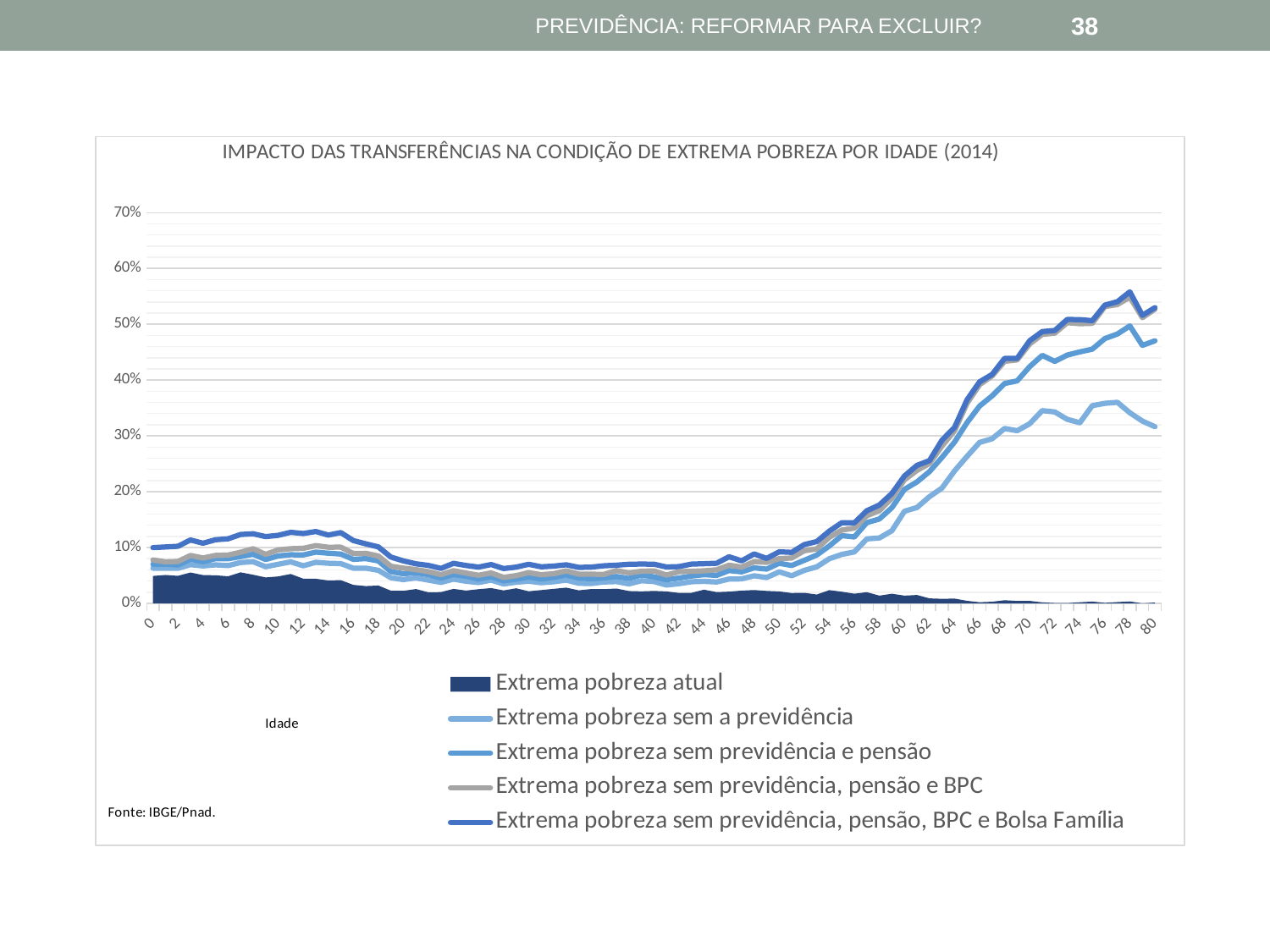

PREVIDÊNCIA: REFORMAR PARA EXCLUIR?
38

### Chart: IMPACTO DAS TRANSFERÊNCIAS NA CONDIÇÃO DE EXTREMA POBREZA POR IDADE (2014)

| Category | Extrema pobreza atual | Extrema pobreza sem a previdência | Extrema pobreza sem previdência e pensão | Extrema pobreza sem previdência, pensão e BPC | Extrema pobreza sem previdência, pensão, BPC e Bolsa Família |
|---|---|---|---|---|---|
| 0 | 0.049086854121092566 | 0.06309659124466685 | 0.07017671541833166 | 0.07774114279552308 | 0.09989448972694216 |
| 1 | 0.05082511469709671 | 0.06284441059199725 | 0.07025995428371498 | 0.07436753075554173 | 0.1010565214597939 |
| 2 | 0.049295695306538156 | 0.06285188946239402 | 0.06876340710118192 | 0.07509253528658899 | 0.10222670544335818 |
| 3 | 0.05529289145626915 | 0.06937000833283531 | 0.07907999785007587 | 0.08579362457288112 | 0.1136419075840829 |
| 4 | 0.050600076397587256 | 0.0670642894580213 | 0.07458287805701393 | 0.08125789515763665 | 0.10781298581314572 |
| 5 | 0.05026038899716243 | 0.06900066945494776 | 0.08010500263398201 | 0.08592762605034213 | 0.11405885110831573 |
| 6 | 0.04850603636905702 | 0.0677077769161013 | 0.07992177476171293 | 0.08652690944647835 | 0.11568817091717672 |
| 7 | 0.055501821681446344 | 0.07321784560390458 | 0.0838650580875782 | 0.09158039458307554 | 0.12340688801814807 |
| 8 | 0.05125272918006606 | 0.07468517342150438 | 0.08799841619971219 | 0.09791402396985227 | 0.12464924706689573 |
| 9 | 0.04645354629511273 | 0.06563399911378702 | 0.07857099584139643 | 0.08781977333374356 | 0.11963970399090823 |
| 10 | 0.04824542132649801 | 0.07005562891329203 | 0.08493724692544458 | 0.09574588630479518 | 0.12192309077268326 |
| 11 | 0.052551000474792615 | 0.0743679530213564 | 0.08705325954733788 | 0.09787581623605338 | 0.1273238847174388 |
| 12 | 0.044141940589923906 | 0.0673607509685249 | 0.08669400089203937 | 0.09858181022865432 | 0.1251121814310005 |
| 13 | 0.04411345562388112 | 0.07356930801582437 | 0.09182688814829856 | 0.1033145246571251 | 0.12874256330774383 |
| 14 | 0.040938355516738405 | 0.07188928309061113 | 0.08986670933817939 | 0.10053309550679042 | 0.12235711244409854 |
| 15 | 0.04159636483621364 | 0.07122229147982953 | 0.08830212532588037 | 0.10062777276708289 | 0.12677111672170235 |
| 16 | 0.033149861362262986 | 0.06304274114596359 | 0.07888448737402759 | 0.08926855796506095 | 0.11255022997923071 |
| 17 | 0.03094953113638106 | 0.06313560686889406 | 0.08016531728998909 | 0.0896879648978682 | 0.10651129950347234 |
| 18 | 0.03198337232547686 | 0.05916766846050156 | 0.0760342592460173 | 0.08473423229783324 | 0.10111289550526163 |
| 19 | 0.02273580437437912 | 0.04585295510681121 | 0.05683936208881351 | 0.0664926941361076 | 0.0829617364625764 |
| 20 | 0.022453268743277095 | 0.04256685296484907 | 0.05298711458466538 | 0.0631188271488856 | 0.07610413642142003 |
| 21 | 0.02571449001838136 | 0.045633399781468575 | 0.05499718342306151 | 0.06059021604326107 | 0.07089426075128348 |
| 22 | 0.019780460922031617 | 0.04155619171345636 | 0.051319353836401 | 0.056671228414793565 | 0.0680129762874539 |
| 23 | 0.02024170515469587 | 0.03758989236603565 | 0.04523084700830321 | 0.05139853919418143 | 0.06264761198633348 |
| 24 | 0.025963471802757394 | 0.04341324544885943 | 0.051526727025501075 | 0.05849016476023554 | 0.07167349736038973 |
| 25 | 0.0228779617049635 | 0.039627564085703865 | 0.048485941279422955 | 0.054241319636449715 | 0.06782803073971601 |
| 26 | 0.02541198798655242 | 0.037306249382959816 | 0.0435734290806491 | 0.05034560745332578 | 0.0650064821694873 |
| 27 | 0.027381839357365646 | 0.041693376622340635 | 0.04774415877599534 | 0.05446405922191466 | 0.06952257117558372 |
| 28 | 0.023202604079062297 | 0.034764118456762985 | 0.040448293046895456 | 0.046486967902435034 | 0.06238299696896032 |
| 29 | 0.02702181932217527 | 0.03788977508219829 | 0.04326232651068659 | 0.049746373414631784 | 0.06500923013258414 |
| 30 | 0.02163182525374756 | 0.039734336798952906 | 0.04723686810065937 | 0.05498141654113057 | 0.0699799965426123 |
| 31 | 0.023832658734224868 | 0.03696606104251982 | 0.043681644041016224 | 0.05137531812051046 | 0.06556036909848911 |
| 32 | 0.026013314971638786 | 0.038753655998590236 | 0.04647158359399808 | 0.053089341864918954 | 0.06683024957697255 |
| 33 | 0.028163445040010934 | 0.04172191262887772 | 0.050897247065611856 | 0.05818819563599921 | 0.06912978119258394 |
| 34 | 0.023370185192378802 | 0.03599705960061453 | 0.0452233188260583 | 0.05231159100337422 | 0.06449485533893322 |
| 35 | 0.02568616796625512 | 0.03559165633799814 | 0.0439846074881253 | 0.052271267154395125 | 0.06500272940226247 |
| 36 | 0.025519335026340396 | 0.03831716545652429 | 0.04550935837757464 | 0.05185430260542546 | 0.06735483401206906 |
| 37 | 0.026624024770324498 | 0.03898191148986887 | 0.0480936648610726 | 0.0586465329521204 | 0.06842636418218812 |
| 38 | 0.022119986200848145 | 0.03493571126969141 | 0.0445351359887438 | 0.054643556927940096 | 0.07011168773251333 |
| 39 | 0.02147611922078434 | 0.04054360151566029 | 0.0508272535279701 | 0.05753443417089806 | 0.07041450341791286 |
| 40 | 0.022292593041389194 | 0.03912868530304307 | 0.04751083990137402 | 0.058100817668380676 | 0.07018901995700919 |
| 41 | 0.021372654194362094 | 0.03285251415275553 | 0.04231438325879428 | 0.050723403329974846 | 0.06519183235598983 |
| 42 | 0.018677267063899036 | 0.035286778603697146 | 0.045313307849435935 | 0.056688845003093666 | 0.06591119059525524 |
| 43 | 0.019000989489012937 | 0.038741582521803944 | 0.048902873539283 | 0.05738354116432268 | 0.0703233719028204 |
| 44 | 0.024559453063600006 | 0.03942480531609873 | 0.05135438747230594 | 0.058264024098641294 | 0.07112103529527875 |
| 45 | 0.02017440867831252 | 0.03825652220091181 | 0.050096186853702096 | 0.06013463622084806 | 0.07185032912324786 |
| 46 | 0.02106122764802447 | 0.04357402513070577 | 0.05872201167021183 | 0.06843960225393483 | 0.08346469654718304 |
| 47 | 0.0228566979842856 | 0.04378802237416901 | 0.05639819191927974 | 0.06503550006362585 | 0.07616567697510845 |
| 48 | 0.023938024245760317 | 0.0493493395496266 | 0.06362969708500424 | 0.07478540673435875 | 0.08850681507943692 |
| 49 | 0.022268326009738083 | 0.04626769479669557 | 0.061444828956750845 | 0.07345373083040647 | 0.08055893324995815 |
| 50 | 0.02135712136651913 | 0.05641499125797495 | 0.07192586145591011 | 0.0801303203445473 | 0.09236880475162199 |
| 51 | 0.01856319985034983 | 0.049463026975869705 | 0.06785462056786215 | 0.08125219461814238 | 0.09136943379446405 |
| 52 | 0.01901740718389228 | 0.059026890611406764 | 0.07703717346834808 | 0.09424097310938859 | 0.10517434615294183 |
| 53 | 0.015815852291767348 | 0.06544977770196989 | 0.08657089028616619 | 0.0975867246597044 | 0.11073680964207476 |
| 54 | 0.023766548909315406 | 0.07993980655782686 | 0.10277987378241185 | 0.1182539614487584 | 0.12944848401701192 |
| 55 | 0.02089525557890681 | 0.08767310055971998 | 0.12136559449523779 | 0.1312799461305408 | 0.1445097332739312 |
| 56 | 0.017371987797637326 | 0.09216264357226214 | 0.11893431393755859 | 0.1348967276695784 | 0.14421362502214283 |
| 57 | 0.020082896767998445 | 0.11551676775534514 | 0.14463079335367263 | 0.15700696478710602 | 0.1660079493381629 |
| 58 | 0.013917975631401026 | 0.11715657489564339 | 0.15116145018526395 | 0.16607822735293554 | 0.17625903692180747 |
| 59 | 0.017256154545139537 | 0.1301203834769967 | 0.17141961686434065 | 0.18874352170155634 | 0.1968295966375168 |
| 60 | 0.013890738259994779 | 0.16496495566800784 | 0.2042574444623985 | 0.22137232760610084 | 0.22814142073716537 |
| 61 | 0.015083743129967832 | 0.17181280406073654 | 0.2176562441174836 | 0.23821091424538557 | 0.24724167872302408 |
| 62 | 0.00890908494117634 | 0.19107689551714027 | 0.2359722524340873 | 0.2506643983196578 | 0.25570086303631007 |
| 63 | 0.008120301106231966 | 0.2066240778945657 | 0.2615179967410399 | 0.28182405150240886 | 0.2923408547052856 |
| 64 | 0.00853823553944966 | 0.2372702670139114 | 0.2889486037609943 | 0.3093332066693235 | 0.31527927097138936 |
| 65 | 0.0044939567154652915 | 0.2633904272547468 | 0.3237380377597062 | 0.3583628467363445 | 0.3646561311032677 |
| 66 | 0.001966871121393954 | 0.2883186164767762 | 0.3535381486998954 | 0.3918262495457332 | 0.39683081301963263 |
| 67 | 0.002902951555481929 | 0.2948109447915657 | 0.37179503208484277 | 0.4074970384424239 | 0.410149937643194 |
| 68 | 0.005594092821473977 | 0.3133560297259394 | 0.3938744314979619 | 0.4336261583024234 | 0.43884179587663996 |
| 69 | 0.004307641277489553 | 0.30933681026353094 | 0.39857458800406154 | 0.4360695044933383 | 0.4388562828663855 |
| 70 | 0.004458048859185726 | 0.3218522485042581 | 0.42407243406893286 | 0.46465741246091163 | 0.470487630737968 |
| 71 | 0.001728119331187501 | 0.3453499946943705 | 0.4442974588561063 | 0.48182695562977823 | 0.4868920632835278 |
| 72 | 0.0006992166588368968 | 0.34295484589920355 | 0.4333723000950498 | 0.48408835158679475 | 0.48892327586977485 |
| 73 | 0.0004978831262882291 | 0.3296833509739476 | 0.44482201548660244 | 0.5028375856498245 | 0.5085591796185913 |
| 74 | 0.0018976457332621716 | 0.3235445077674648 | 0.4504996656626321 | 0.5010715154786954 | 0.5082981103292865 |
| 75 | 0.003147254852797539 | 0.35421149602507823 | 0.45540391018036525 | 0.5017083493939383 | 0.5064273605346965 |
| 76 | 0.0009604010745437059 | 0.3583677880097726 | 0.47434692726931027 | 0.531666979890998 | 0.5342510806239429 |
| 77 | 0.0022824136205264215 | 0.36022926143517914 | 0.4824260526676506 | 0.5353455338329567 | 0.5404889338004418 |
| 78 | 0.003399511265448338 | 0.3413512691898465 | 0.49707548493458203 | 0.5486761490523461 | 0.558085458393256 |
| 79 | 0.0 | 0.32654605731316294 | 0.4622257197632462 | 0.5118067124881749 | 0.5160193890279533 |
| 80 | 0.0014700629241887176 | 0.31647765857641386 | 0.47044172544955665 | 0.5269557332454043 | 0.5297172533179457 |